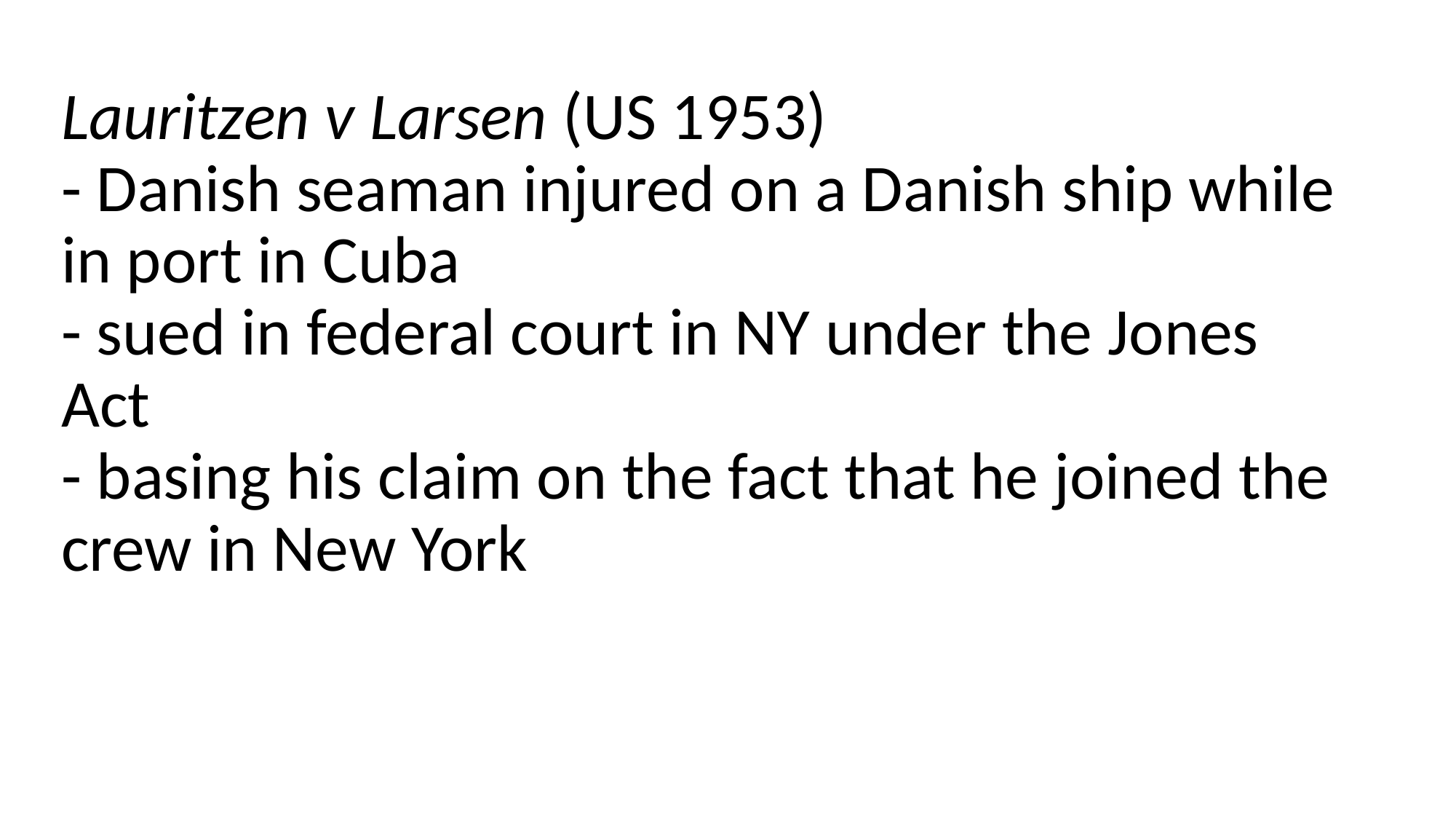

# Lauritzen v Larsen (US 1953) - Danish seaman injured on a Danish ship while in port in Cuba - sued in federal court in NY under the Jones Act - basing his claim on the fact that he joined the crew in New York